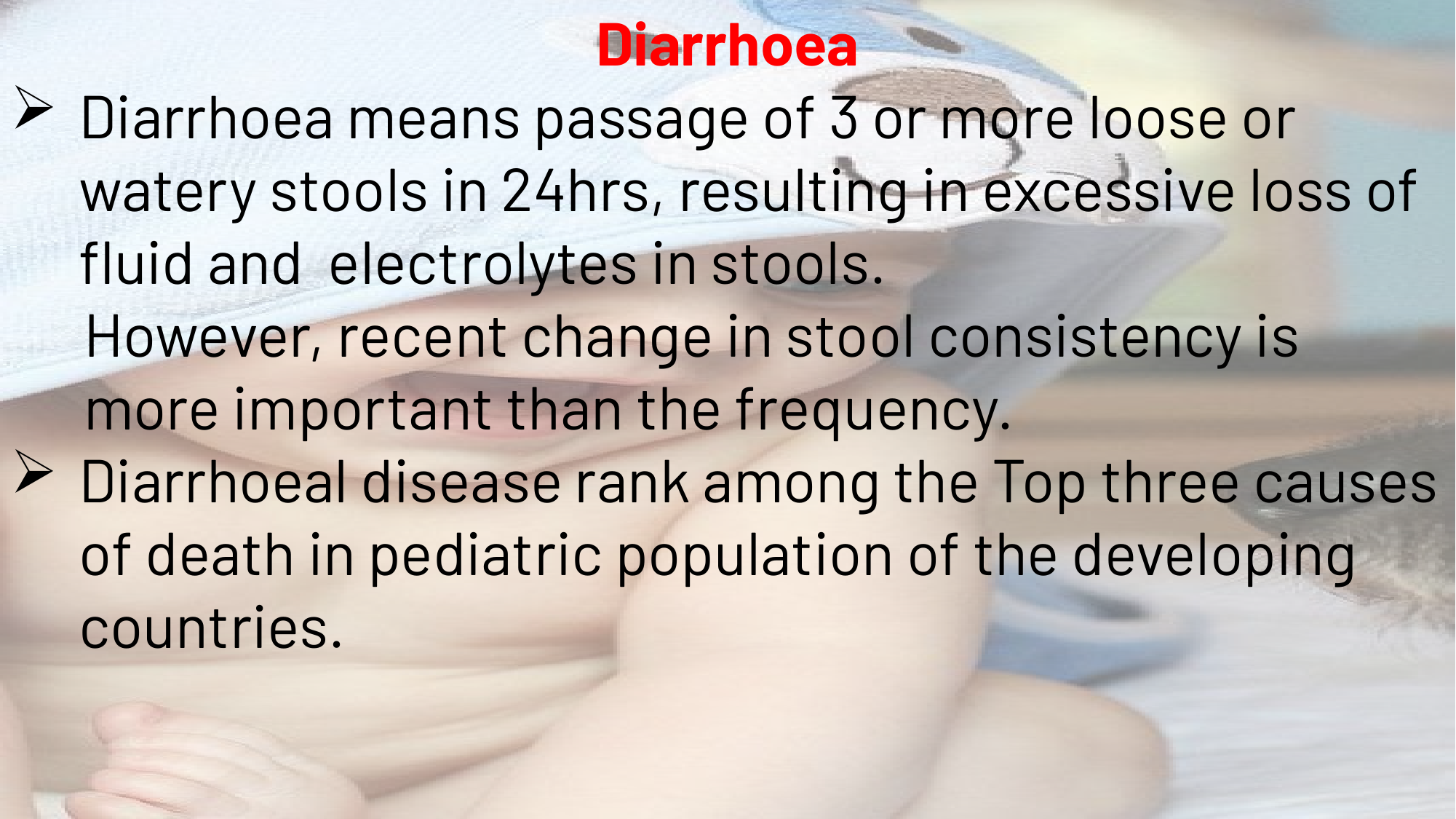

Diarrhoea
Diarrhoea means passage of 3 or more loose or watery stools in 24hrs, resulting in excessive loss of fluid and  electrolytes in stools.
      However, recent change in stool consistency is
      more important than the frequency.
Diarrhoeal disease rank among the Top three causes of death in pediatric population of the developing countries.